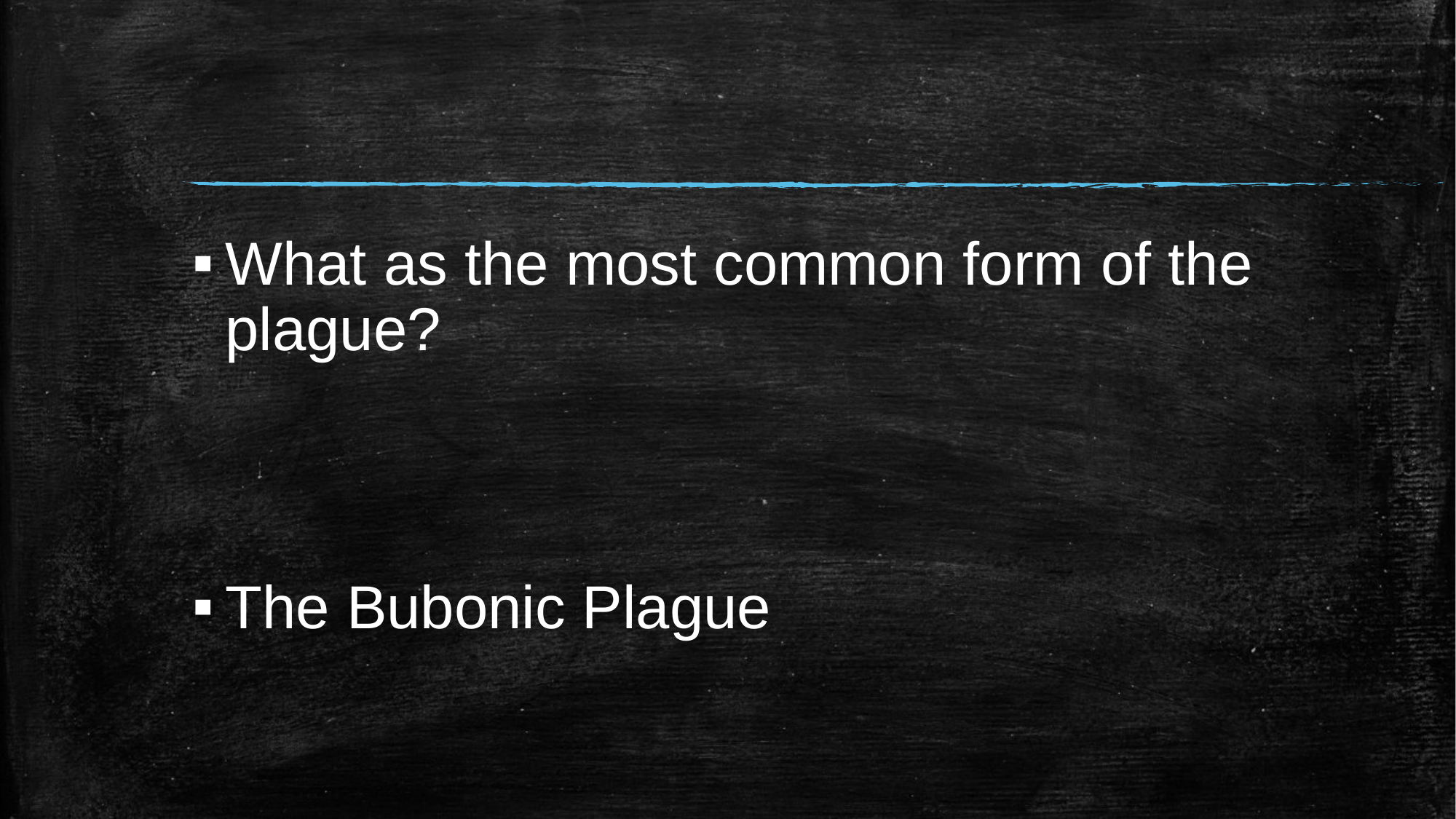

#
What as the most common form of the plague?

The Bubonic Plague